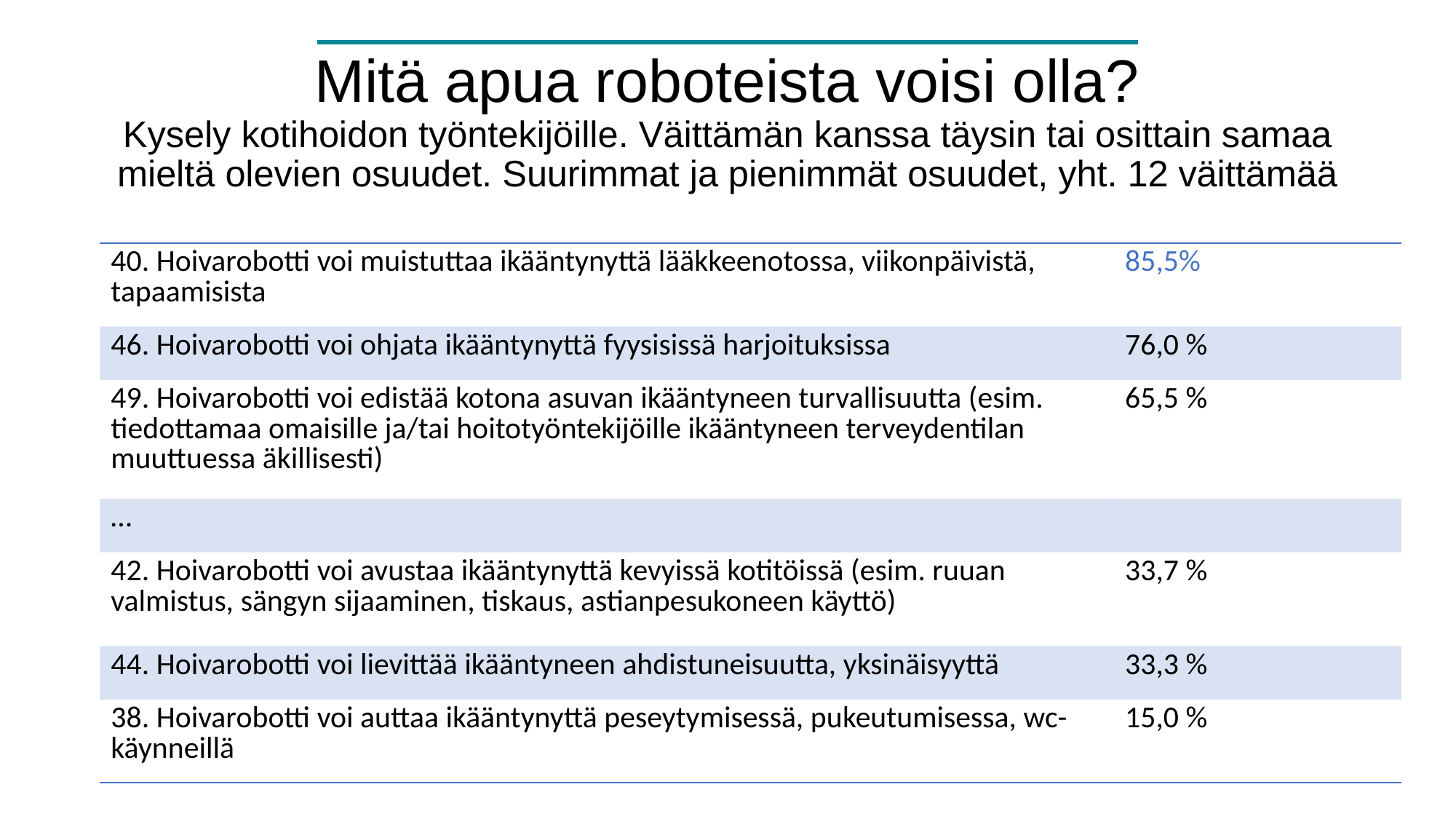

# Mitä apua roboteista voisi olla? Kysely kotihoidon työntekijöille. Väittämän kanssa täysin tai osittain samaa mieltä olevien osuudet. Suurimmat ja pienimmät osuudet, yht. 12 väittämää
| 40. Hoivarobotti voi muistuttaa ikääntynyttä lääkkeenotossa, viikonpäivistä, tapaamisista | 85,5% |
| --- | --- |
| 46. Hoivarobotti voi ohjata ikääntynyttä fyysisissä harjoituksissa | 76,0 % |
| 49. Hoivarobotti voi edistää kotona asuvan ikääntyneen turvallisuutta (esim. tiedottamaa omaisille ja/tai hoitotyöntekijöille ikääntyneen terveydentilan muuttuessa äkillisesti) | 65,5 % |
| … |  |
| 42. Hoivarobotti voi avustaa ikääntynyttä kevyissä kotitöissä (esim. ruuan valmistus, sängyn sijaaminen, tiskaus, astianpesukoneen käyttö) | 33,7 % |
| 44. Hoivarobotti voi lievittää ikääntyneen ahdistuneisuutta, yksinäisyyttä | 33,3 % |
| 38. Hoivarobotti voi auttaa ikääntynyttä peseytymisessä, pukeutumisessa, wc-käynneillä | 15,0 % |